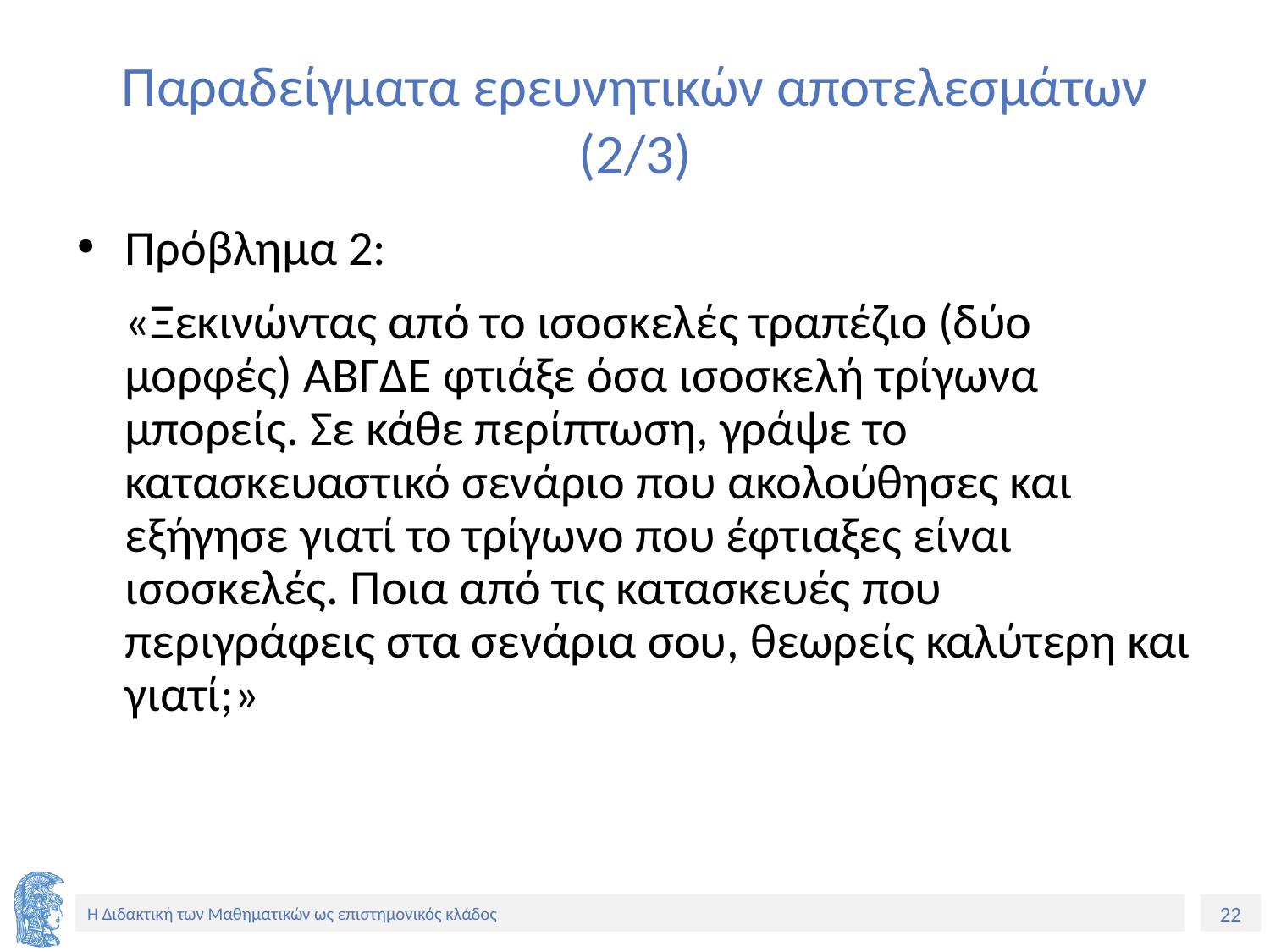

# Παραδείγματα ερευνητικών αποτελεσμάτων (2/3)
Πρόβλημα 2:
	«Ξεκινώντας από το ισοσκελές τραπέζιο (δύο μορφές) ΑΒΓΔΕ φτιάξε όσα ισοσκελή τρίγωνα μπορείς. Σε κάθε περίπτωση, γράψε το κατασκευαστικό σενάριο που ακολούθησες και εξήγησε γιατί το τρίγωνο που έφτιαξες είναι ισοσκελές. Ποια από τις κατασκευές που περιγράφεις στα σενάρια σου, θεωρείς καλύτερη και γιατί;»